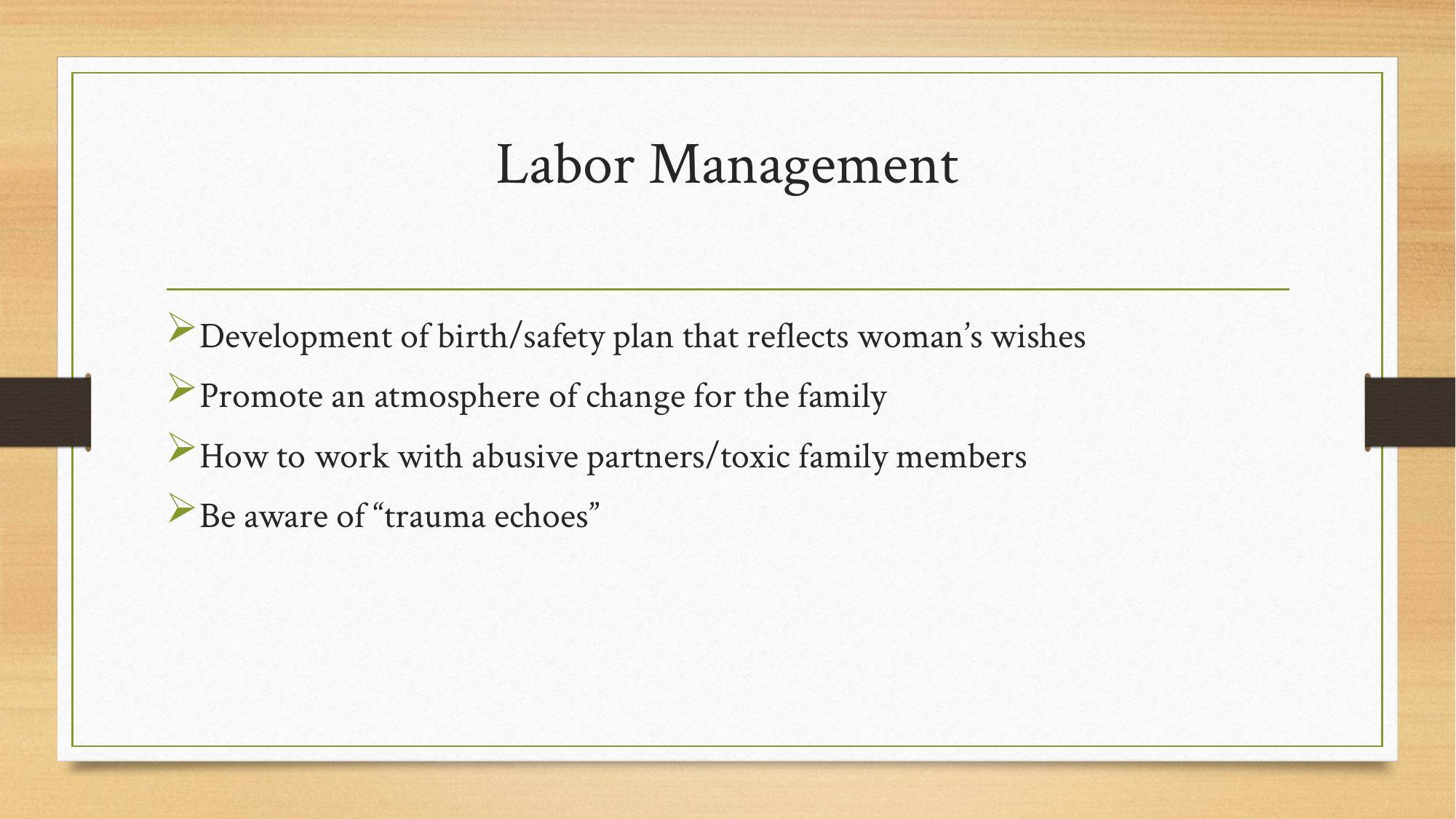

# Labor Management
Development of birth/safety plan that reflects woman’s wishes
Promote an atmosphere of change for the family
How to work with abusive partners/toxic family members
Be aware of “trauma echoes”